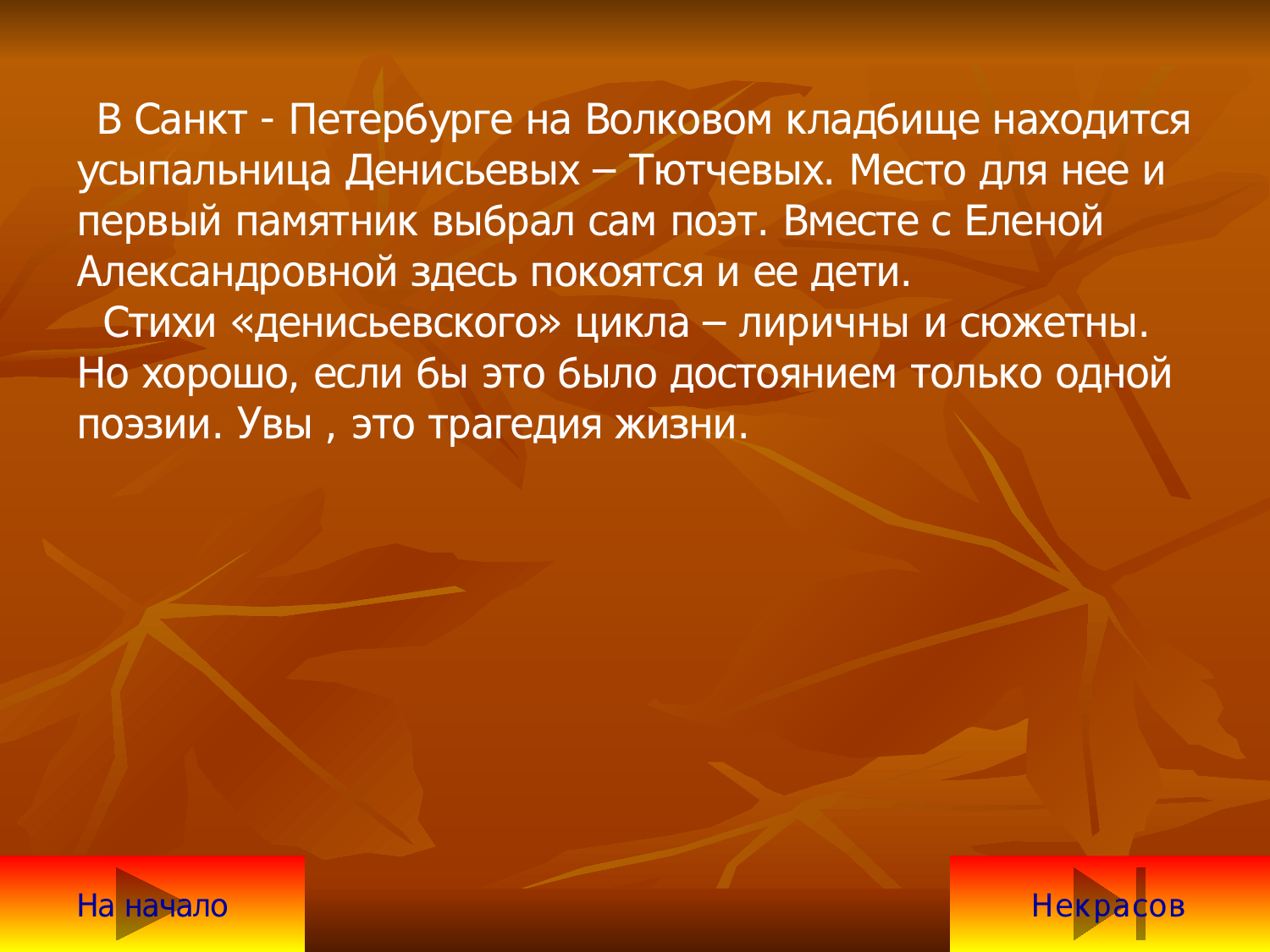

В Санкт - Петербурге на Волковом кладбище находится усыпальница Денисьевых – Тютчевых. Место для нее и первый памятник выбрал сам поэт. Вместе с Еленой Александровной здесь покоятся и ее дети.
  Стихи «денисьевского» цикла – лиричны и сюжетны. Но хорошо, если бы это было достоянием только одной поэзии. Увы , это трагедия жизни.

На начало
Некрасов